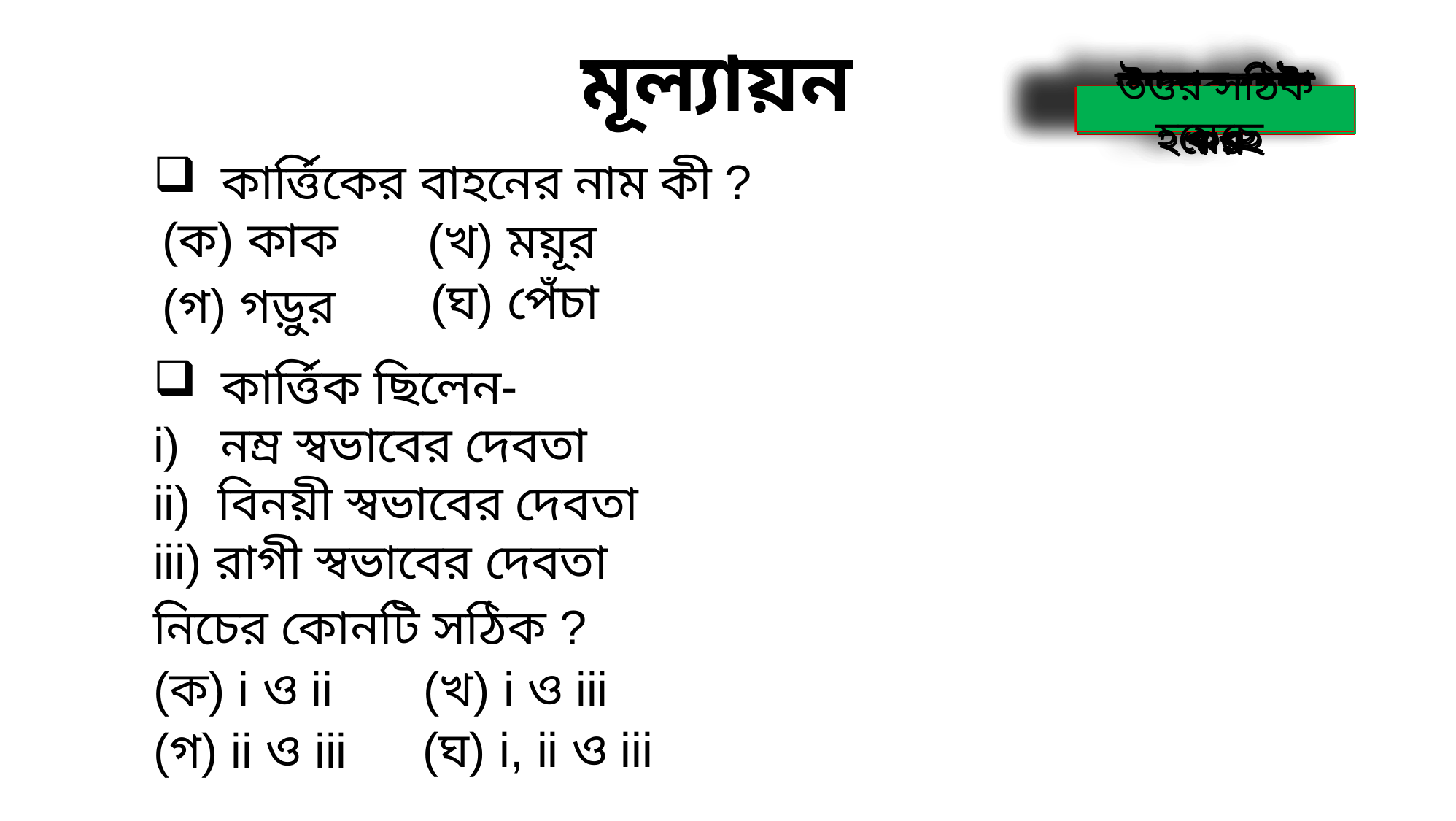

মূল্যায়ন
আবার চেষ্টা কর
উত্তর সঠিক হয়েছে
আবার চেষ্টা কর
আবার চেষ্টা কর
আবার চেষ্টা কর
আবার চেষ্টা কর
উত্তর সঠিক হয়েছে
আবার চেষ্টা কর
কার্ত্তিকের বাহনের নাম কী ?

কার্ত্তিক ছিলেন-
i)   নম্র স্বভাবের দেবতা
ii)  বিনয়ী স্বভাবের দেবতা
iii) রাগী স্বভাবের দেবতা

নিচের কোনটি সঠিক ?

(ক) কাক
(খ) ময়ূর
(ঘ) পেঁচা
(গ) গড়ুর
(ক) i ও ii
(খ) i ও iii
(ঘ) i, ii ও iii
(গ) ii ও iii